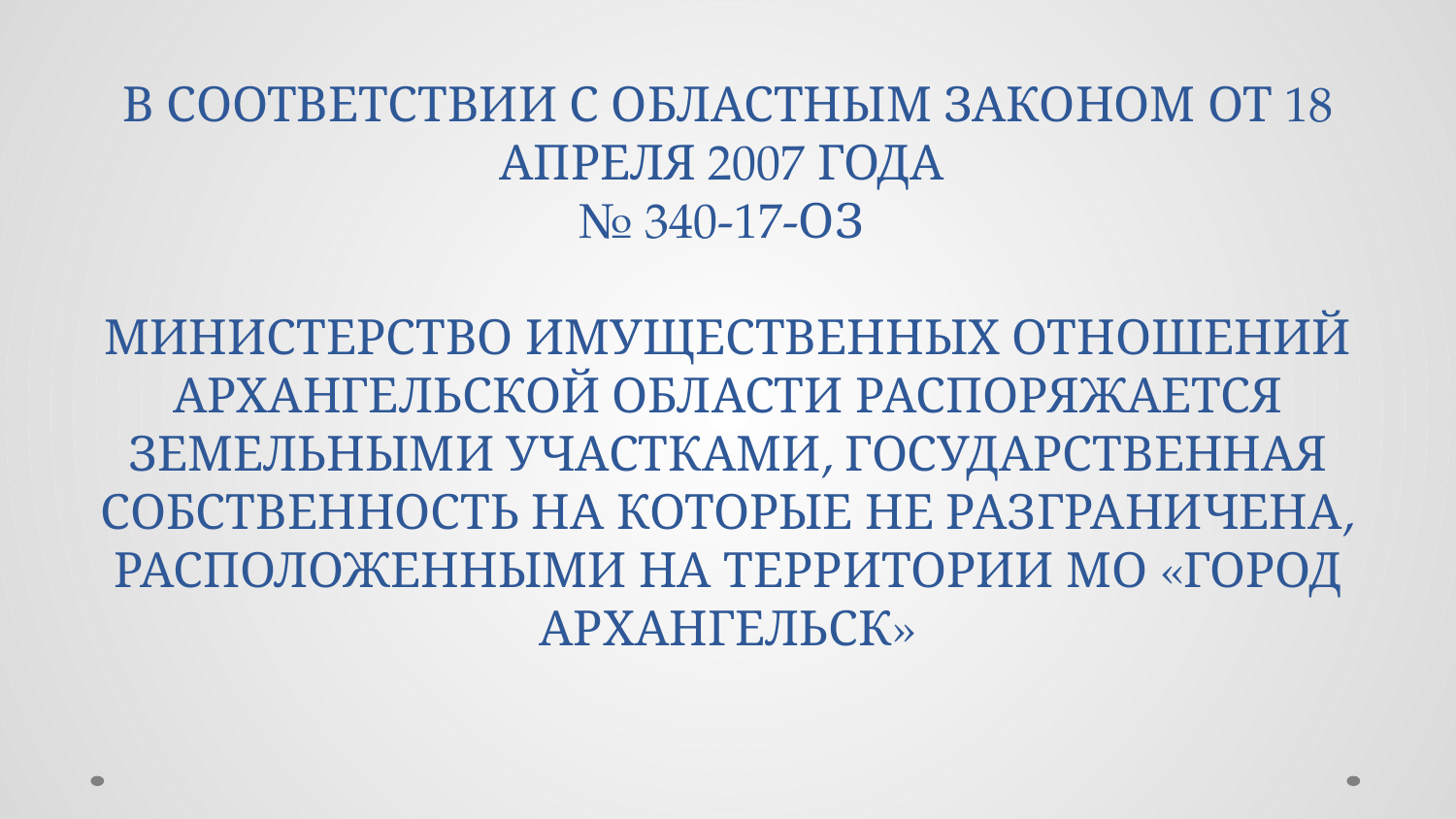

# В СООТВЕТСТВИИ С ОБЛАСТНЫМ ЗАКОНОМ ОТ 18 АПРЕЛЯ 2007 ГОДА № 340-17-ОЗ МИНИСТЕРСТВО ИМУЩЕСТВЕННЫХ ОТНОШЕНИЙ АРХАНГЕЛЬСКОЙ ОБЛАСТИ РАСПОРЯЖАЕТСЯ ЗЕМЕЛЬНЫМИ УЧАСТКАМИ, ГОСУДАРСТВЕННАЯ СОБСТВЕННОСТЬ НА КОТОРЫЕ НЕ РАЗГРАНИЧЕНА, РАСПОЛОЖЕННЫМИ НА ТЕРРИТОРИИ МО «ГОРОД АРХАНГЕЛЬСК»